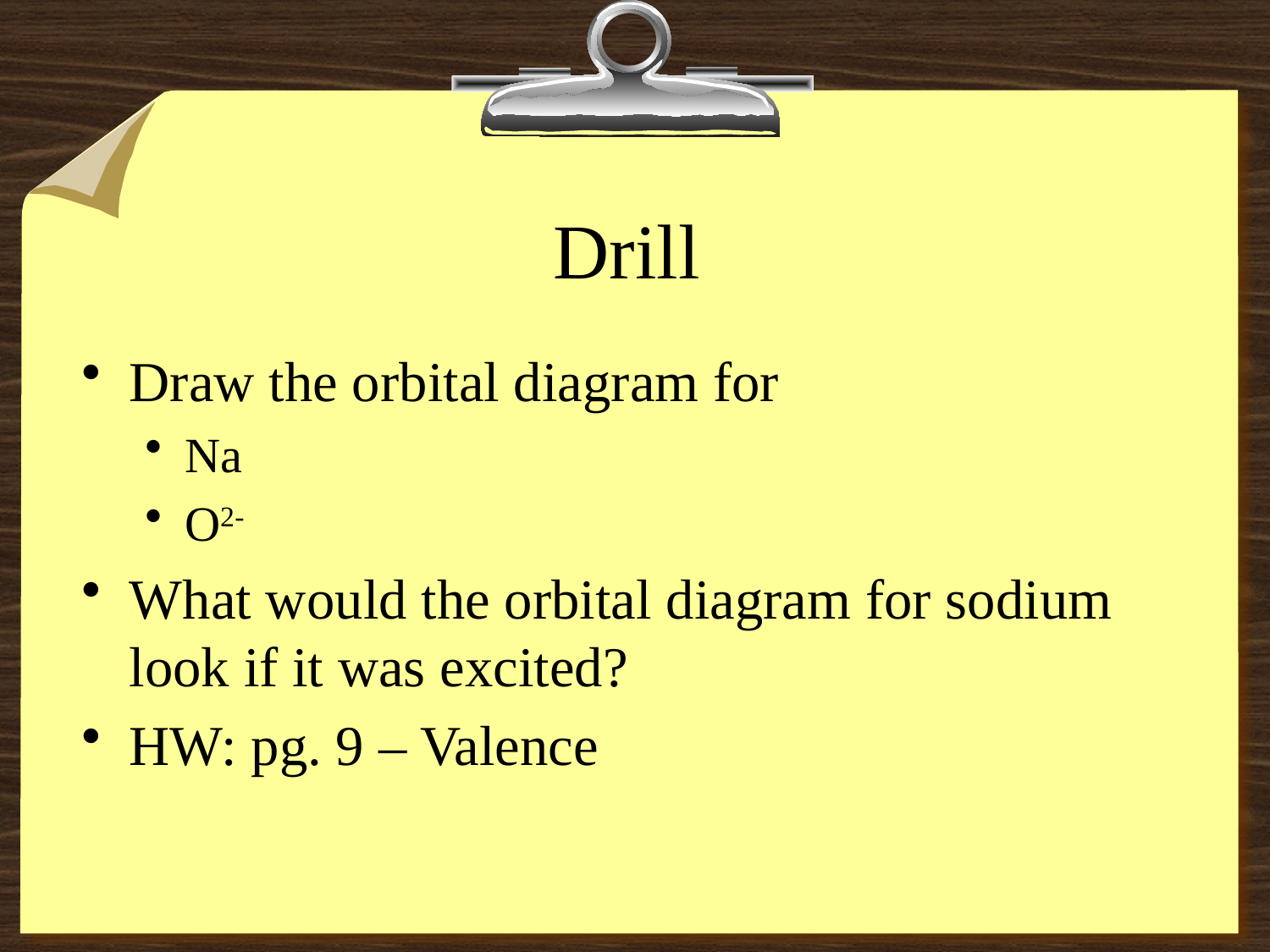

# Drill
Draw the orbital diagram for
Na
O2-
What would the orbital diagram for sodium look if it was excited?
HW: pg. 9 – Valence